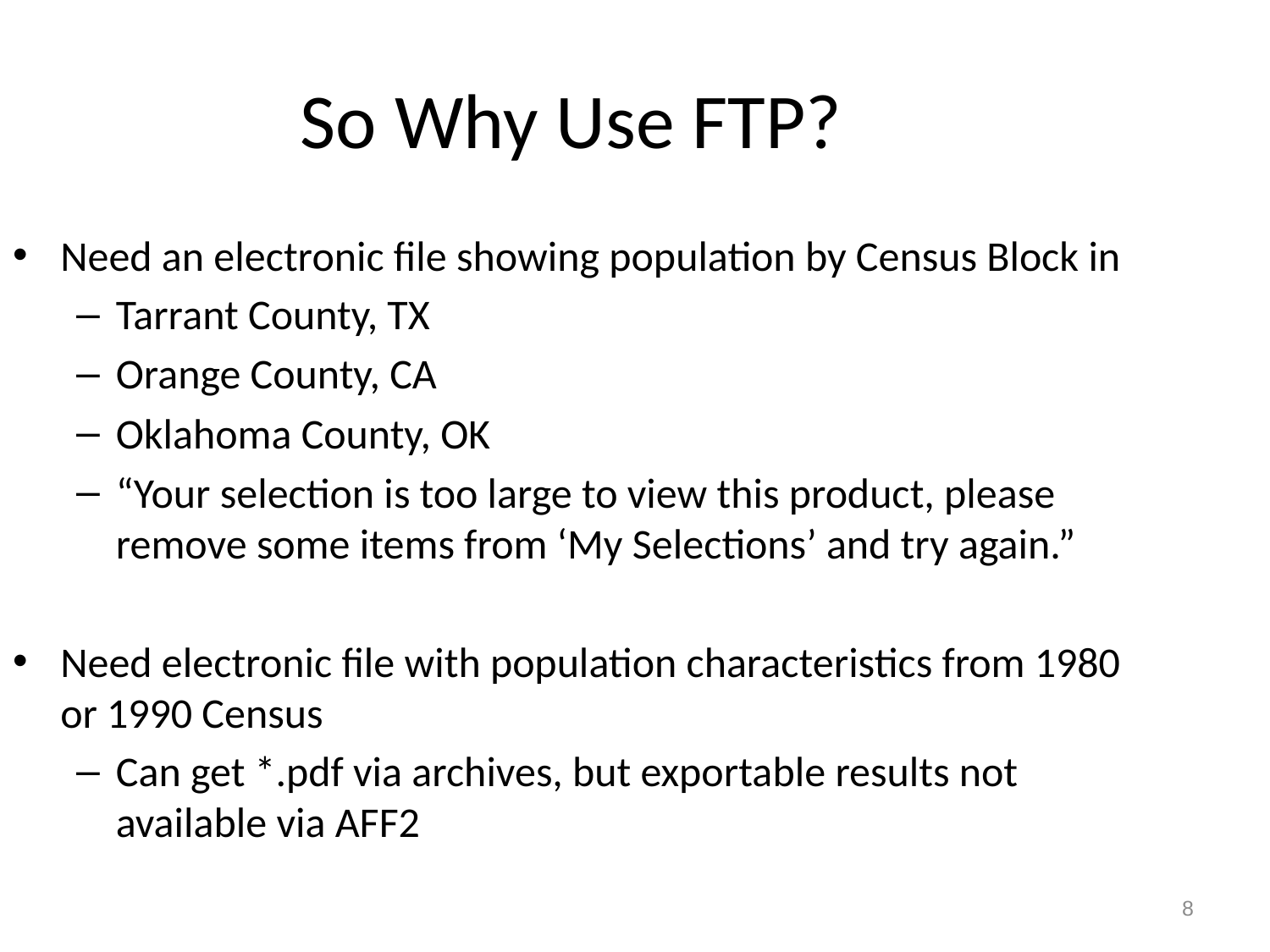

So Why Use FTP?
Need an electronic file showing population by Census Block in
Tarrant County, TX
Orange County, CA
Oklahoma County, OK
“Your selection is too large to view this product, please remove some items from ‘My Selections’ and try again.”

Need electronic file with population characteristics from 1980 or 1990 Census
Can get *.pdf via archives, but exportable results not available via AFF2
8